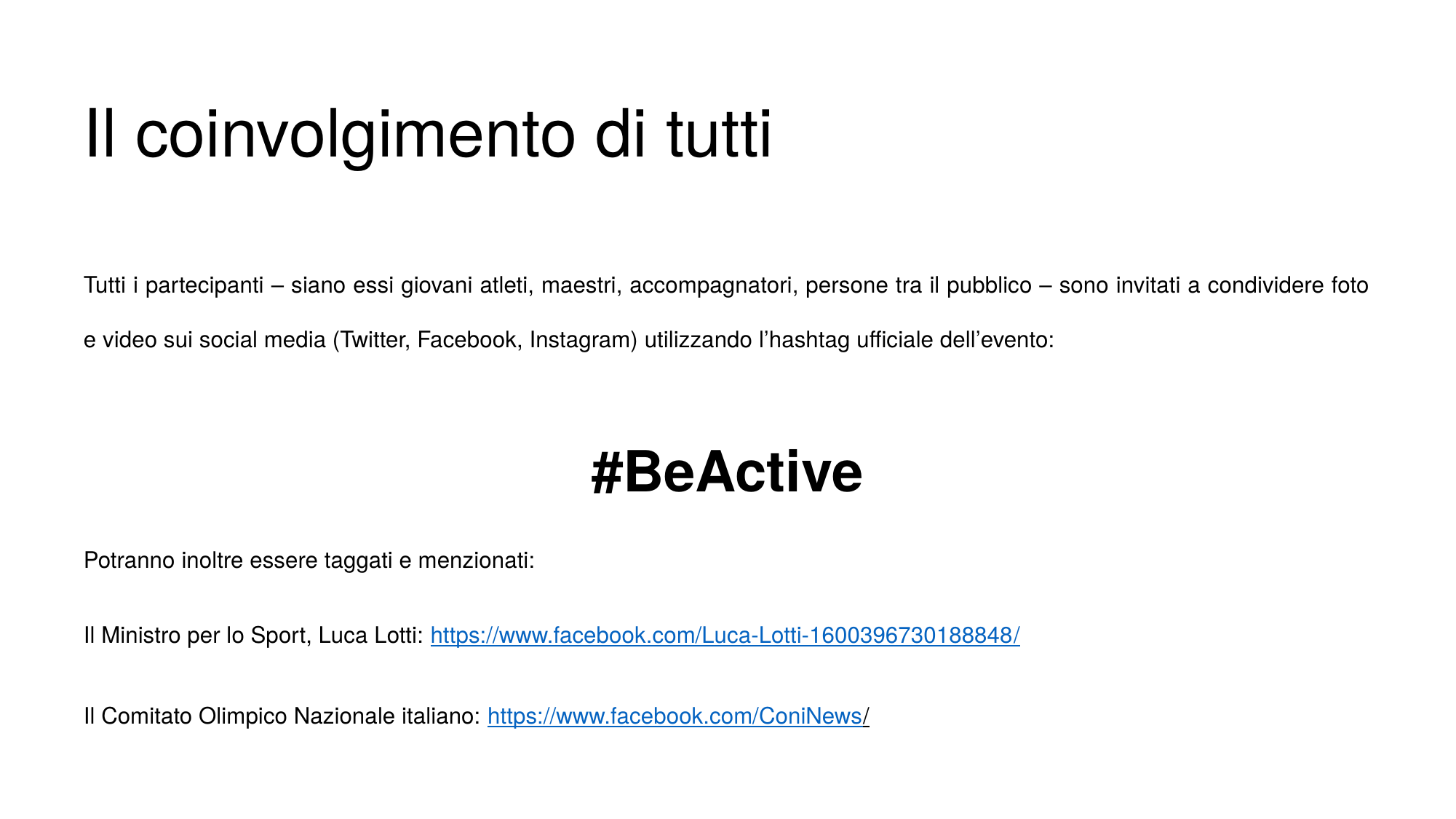

# Il coinvolgimento di tutti
Tutti i partecipanti – siano essi giovani atleti, maestri, accompagnatori, persone tra il pubblico – sono invitati a condividere foto e video sui social media (Twitter, Facebook, Instagram) utilizzando l’hashtag ufficiale dell’evento:
#BeActive
Potranno inoltre essere taggati e menzionati:
Il Ministro per lo Sport, Luca Lotti: https://www.facebook.com/Luca-Lotti-1600396730188848/
Il Comitato Olimpico Nazionale italiano: https://www.facebook.com/ConiNews/